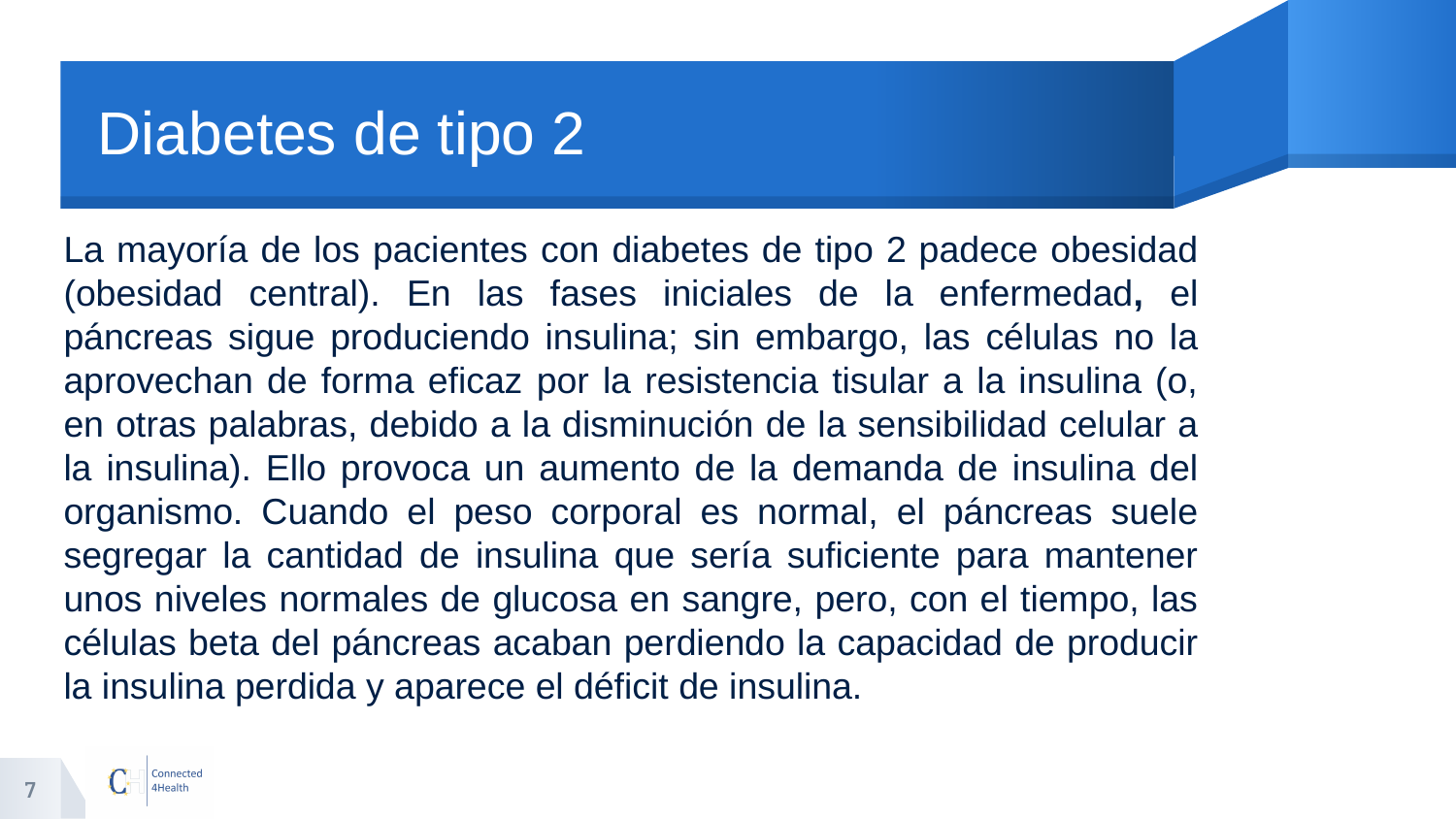

# Diabetes de tipo 2
La mayoría de los pacientes con diabetes de tipo 2 padece obesidad (obesidad central). En las fases iniciales de la enfermedad, el páncreas sigue produciendo insulina; sin embargo, las células no la aprovechan de forma eficaz por la resistencia tisular a la insulina (o, en otras palabras, debido a la disminución de la sensibilidad celular a la insulina). Ello provoca un aumento de la demanda de insulina del organismo. Cuando el peso corporal es normal, el páncreas suele segregar la cantidad de insulina que sería suficiente para mantener unos niveles normales de glucosa en sangre, pero, con el tiempo, las células beta del páncreas acaban perdiendo la capacidad de producir la insulina perdida y aparece el déficit de insulina.

7